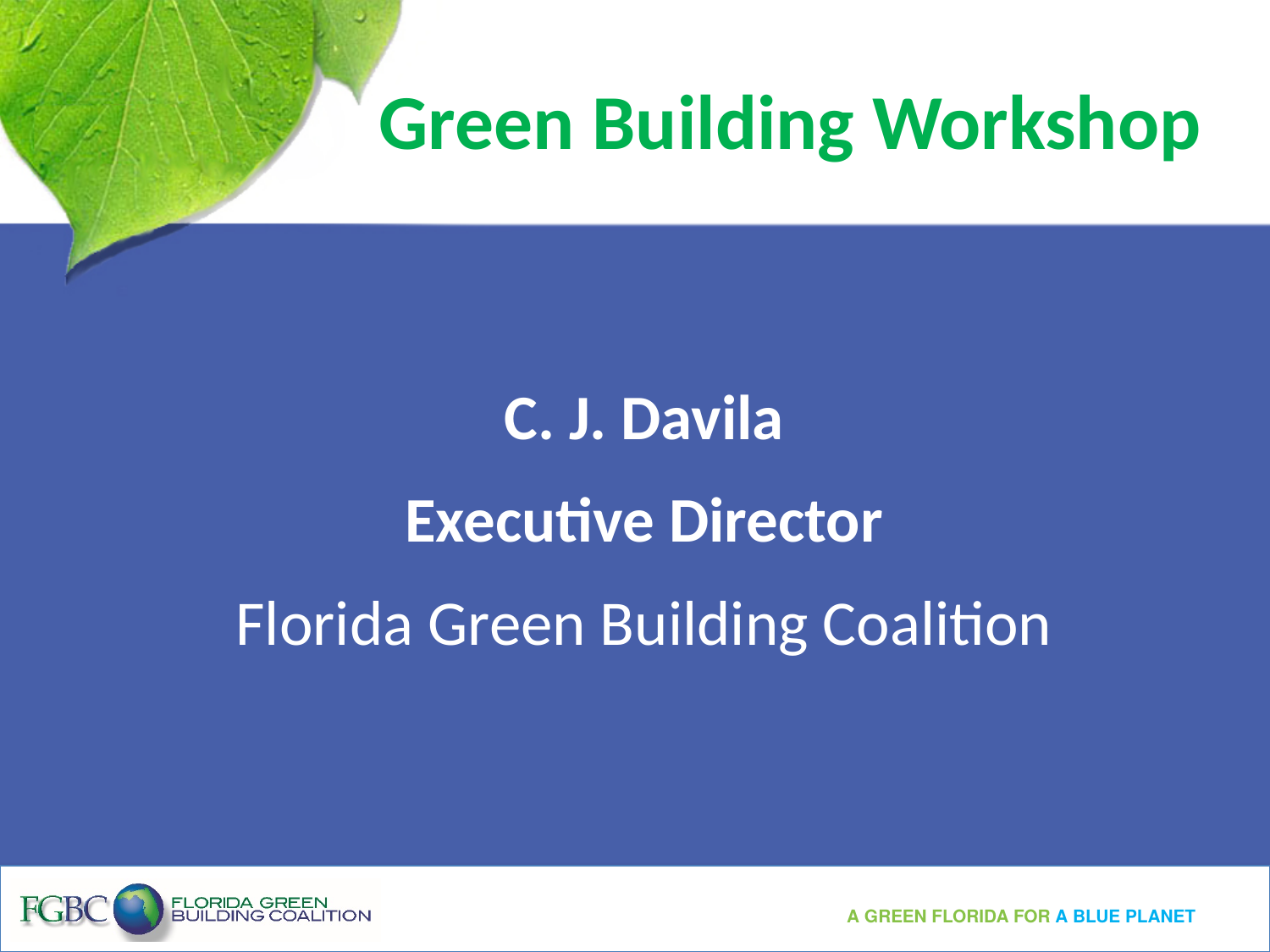

# Green Building Workshop

C. J. Davila
Executive Director
Florida Green Building Coalition